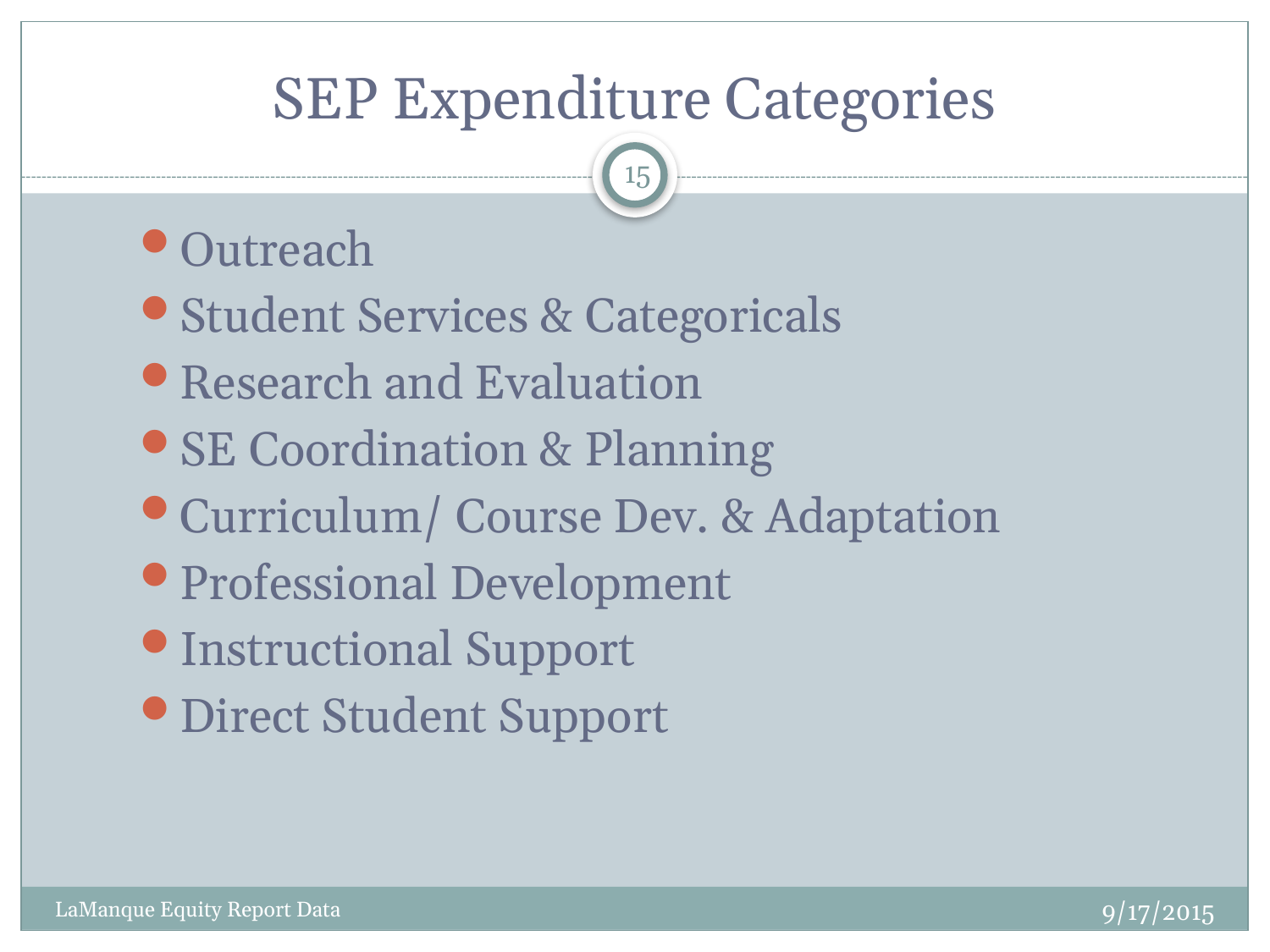

# SEP Expenditure Categories
15
Outreach
Student Services & Categoricals
Research and Evaluation
SE Coordination & Planning
Curriculum/ Course Dev. & Adaptation
Professional Development
Instructional Support
Direct Student Support

9/17/2015
LaManque Equity Report Data